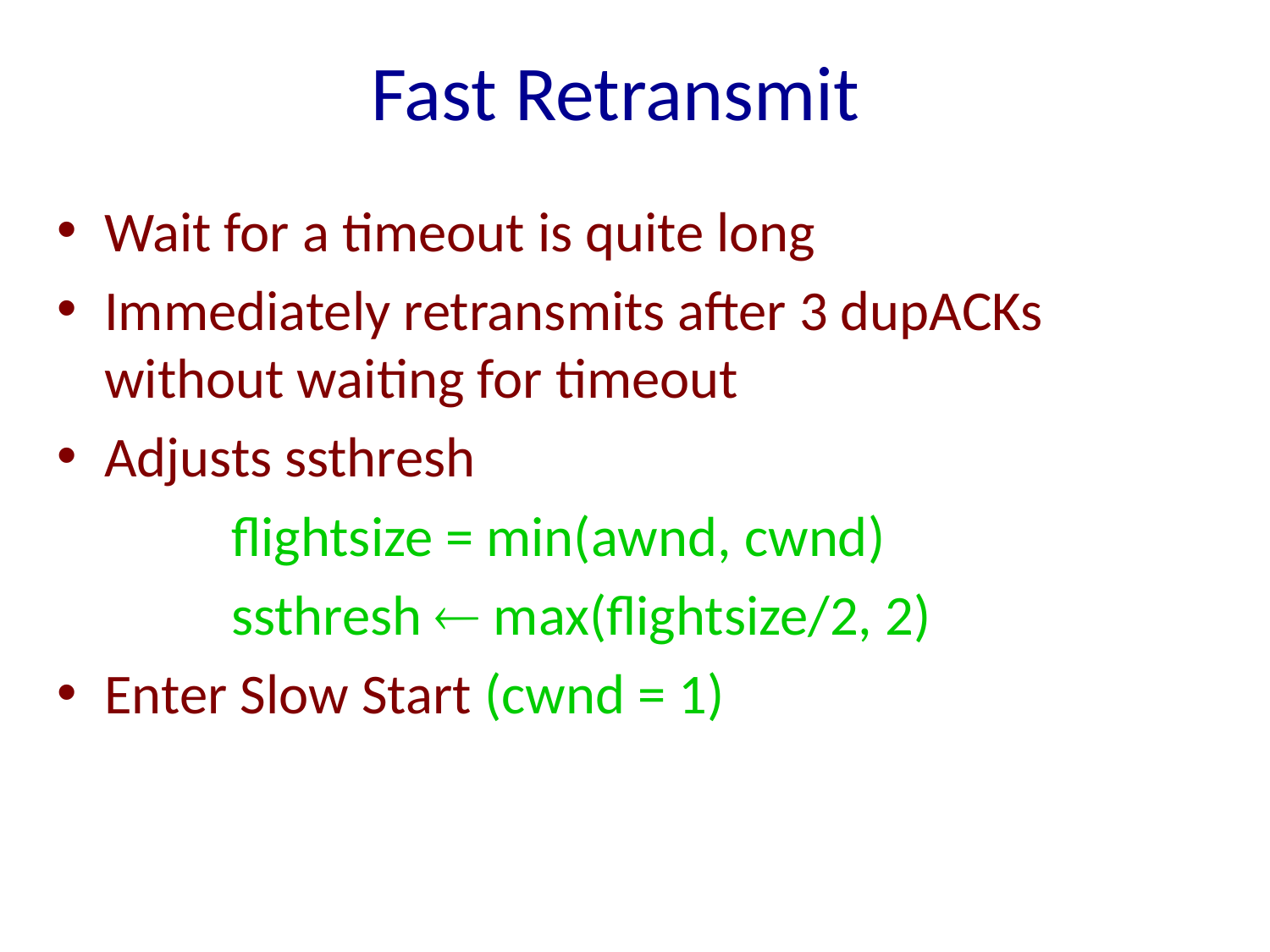

# Fast Retransmit
Wait for a timeout is quite long
Immediately retransmits after 3 dupACKs without waiting for timeout
Adjusts ssthresh
		flightsize = min(awnd, cwnd)
		ssthresh ← max(flightsize/2, 2)
Enter Slow Start (cwnd = 1)